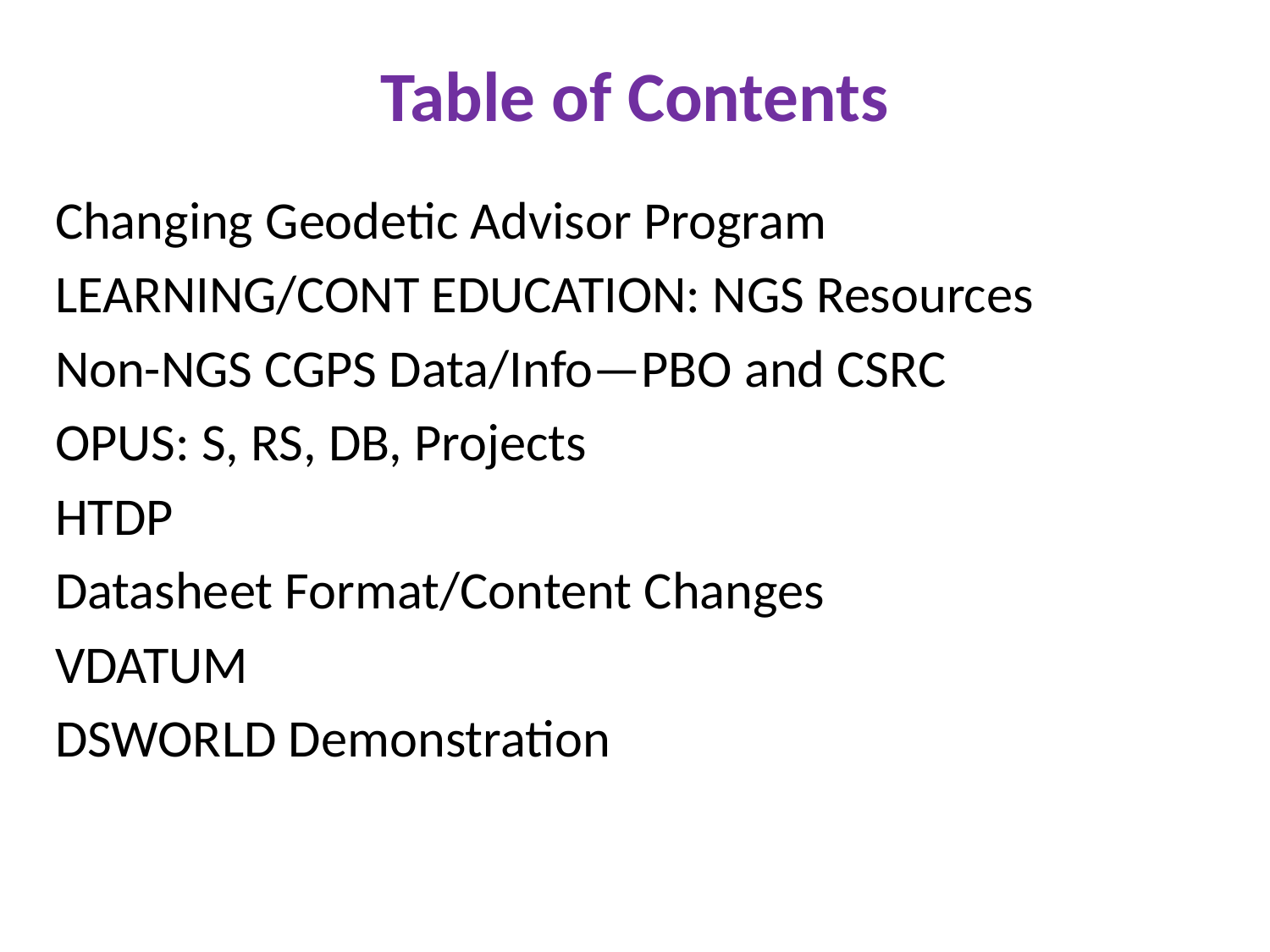

# Table of Contents
Changing Geodetic Advisor Program
LEARNING/CONT EDUCATION: NGS Resources
Non-NGS CGPS Data/Info—PBO and CSRC
OPUS: S, RS, DB, Projects
HTDP
Datasheet Format/Content Changes
VDATUM
DSWORLD Demonstration